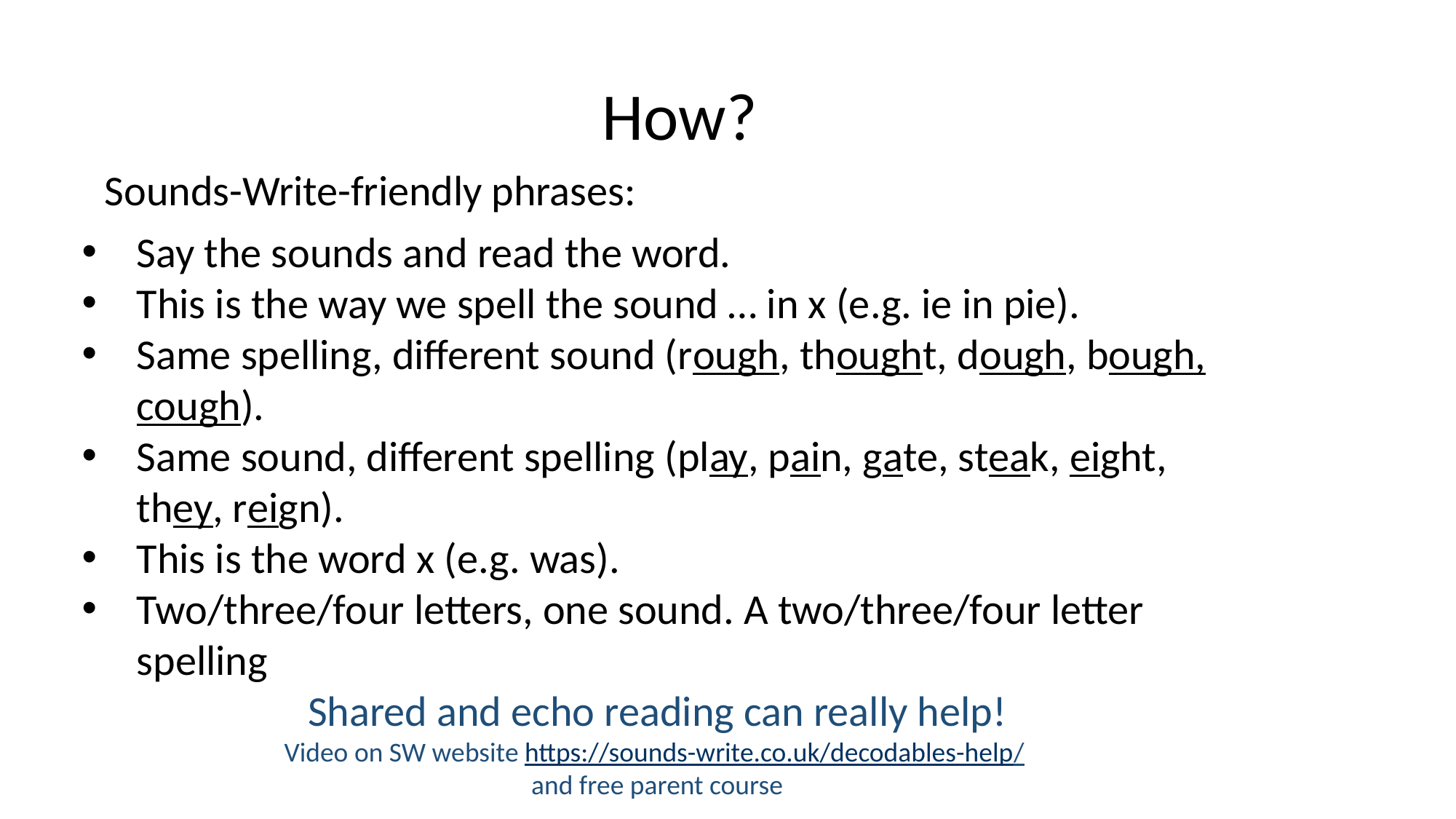

# How?
Sounds-Write-friendly phrases:
Say the sounds and read the word.
This is the way we spell the sound … in x (e.g. ie in pie).
Same spelling, different sound (rough, thought, dough, bough, cough).
Same sound, different spelling (play, pain, gate, steak, eight, they, reign).
This is the word x (e.g. was).
Two/three/four letters, one sound. A two/three/four letter spelling
Shared and echo reading can really help!
Video on SW website https://sounds-write.co.uk/decodables-help/
and free parent course